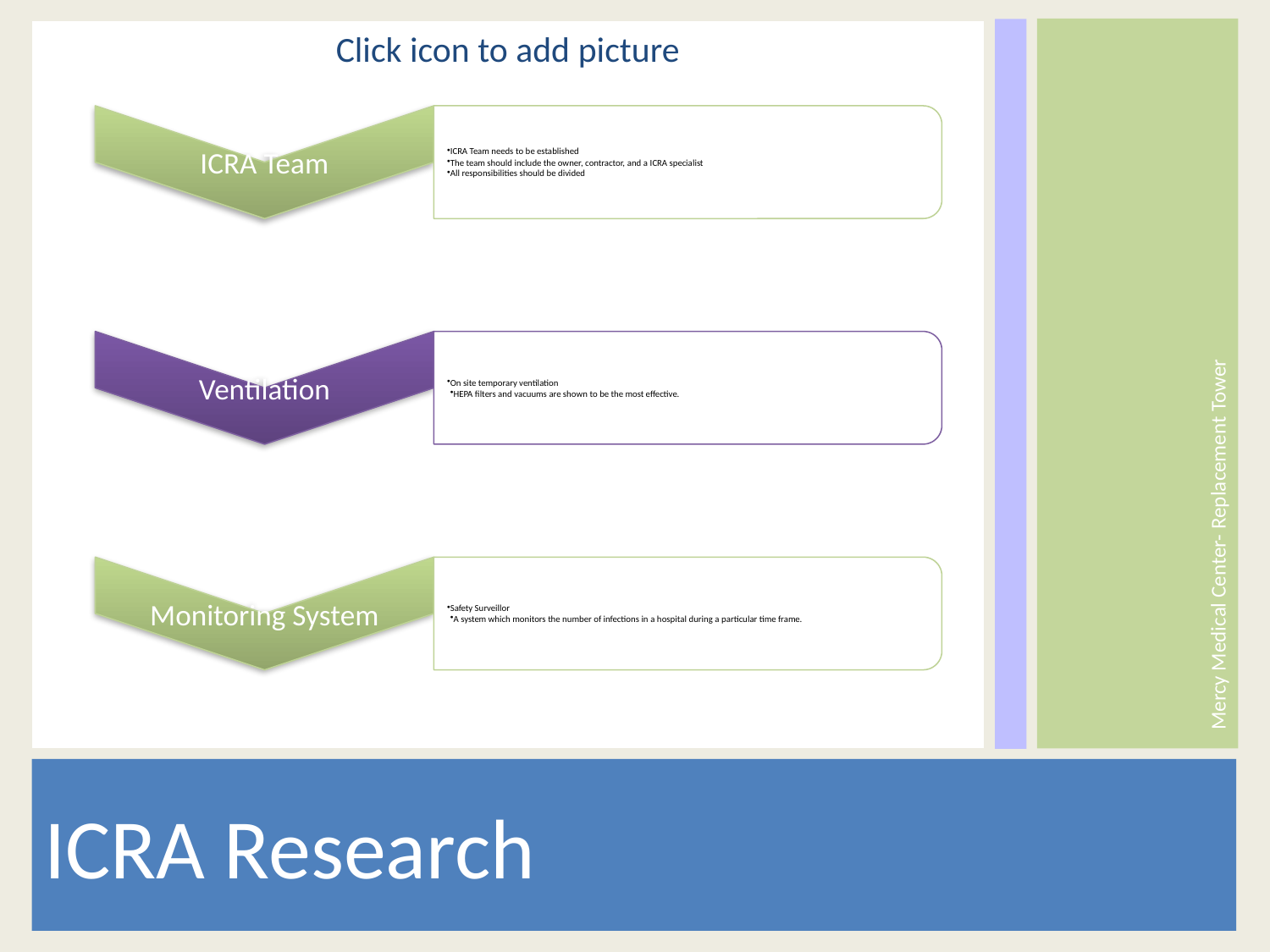

ICRA Team
ICRA Team needs to be established
The team should include the owner, contractor, and a ICRA specialist
Ventilation
On site temporary ventilation
HEPA filters and vacuums are shown to be the most effective.
Monitoring System
Safety Surveillor
A system which monitors the number of infections in a hospital during a particular time frame.
All responsibilities should be divided

Mercy Medical Center- Replacement Tower
ICRA Research